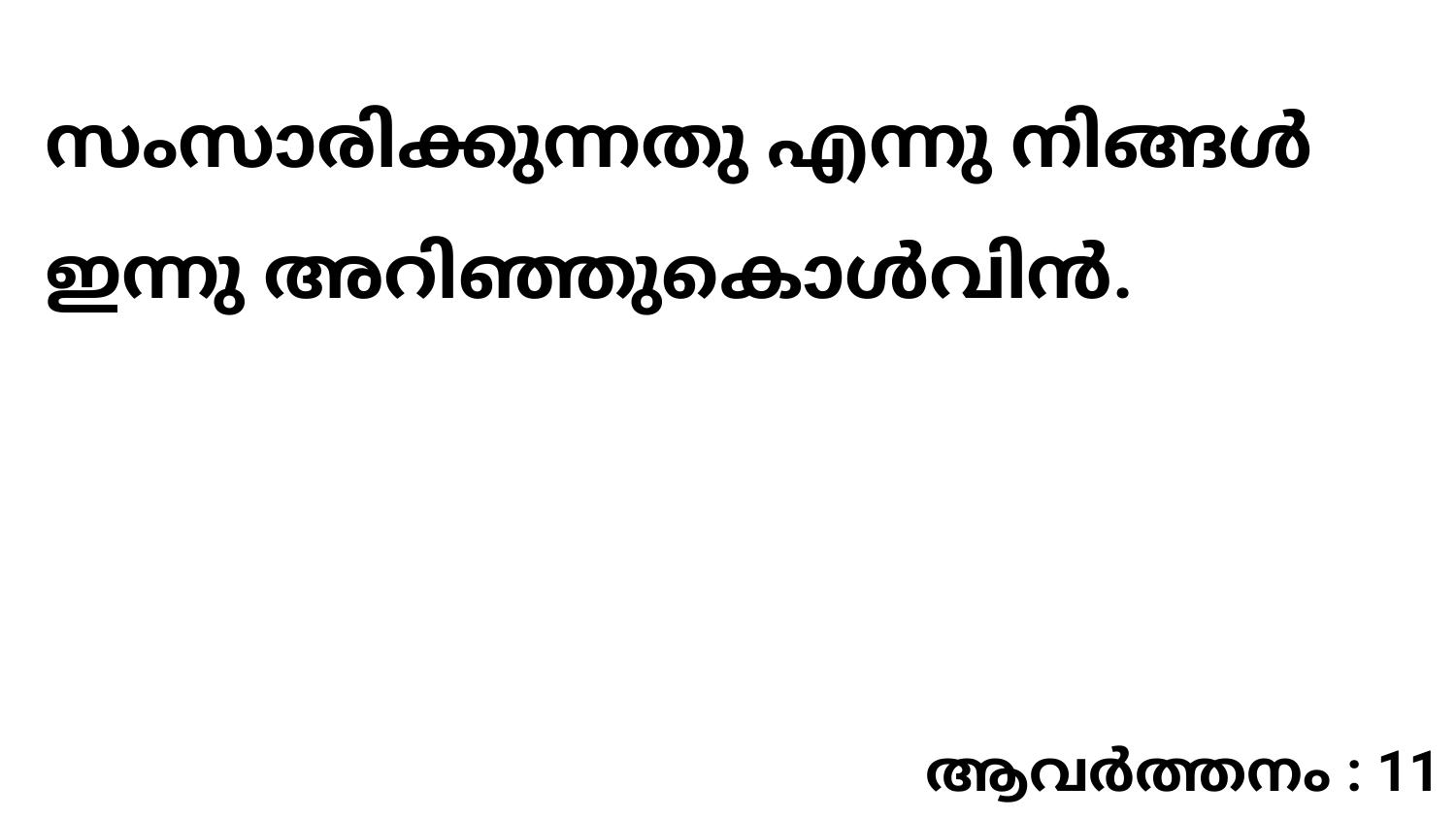

സംസാരിക്കുന്നതു എന്നു നിങ്ങൾ ഇന്നു അറിഞ്ഞുകൊൾവിൻ.
ആവർത്തനം : 11